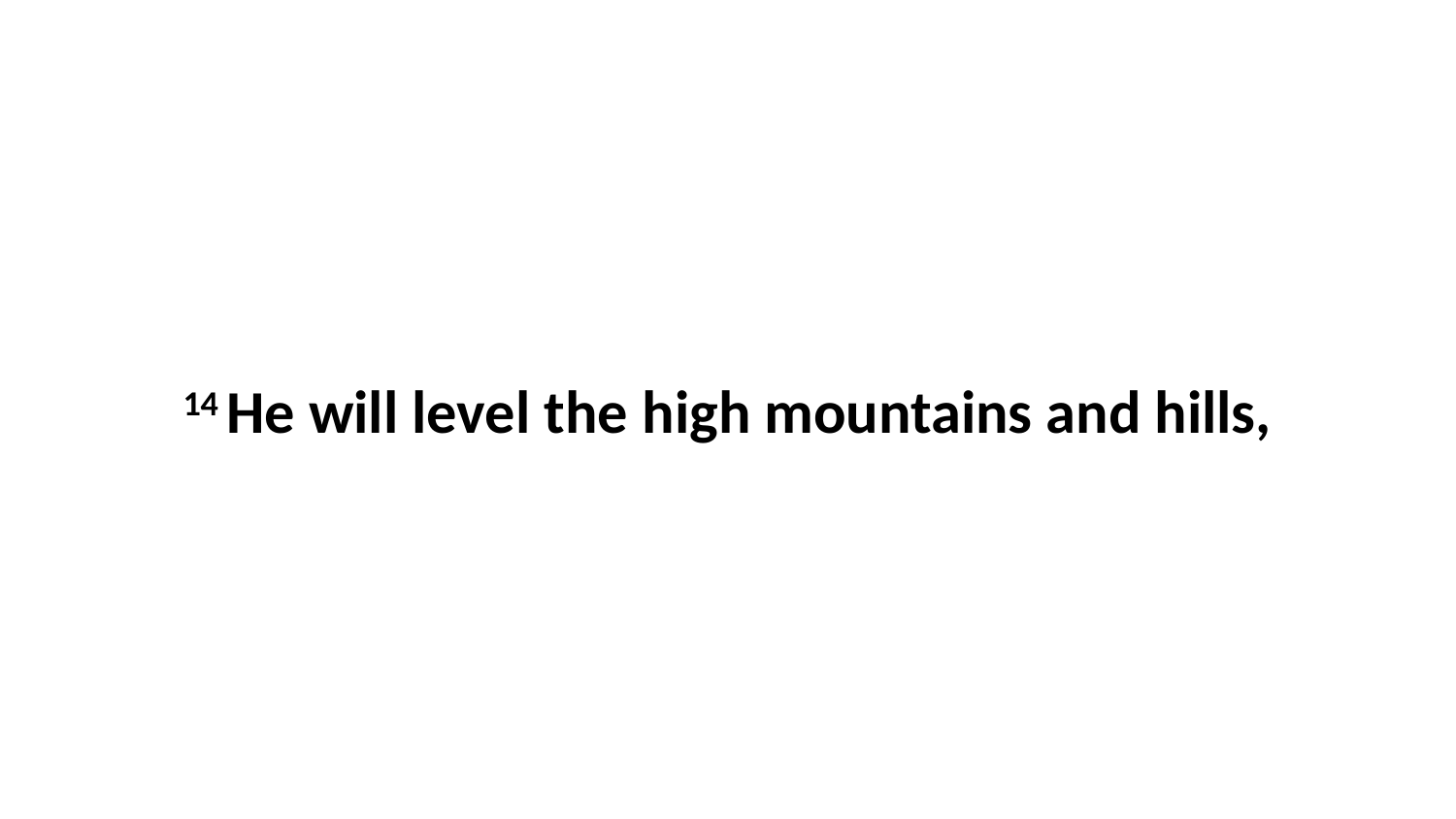

14 He will level the high mountains and hills,